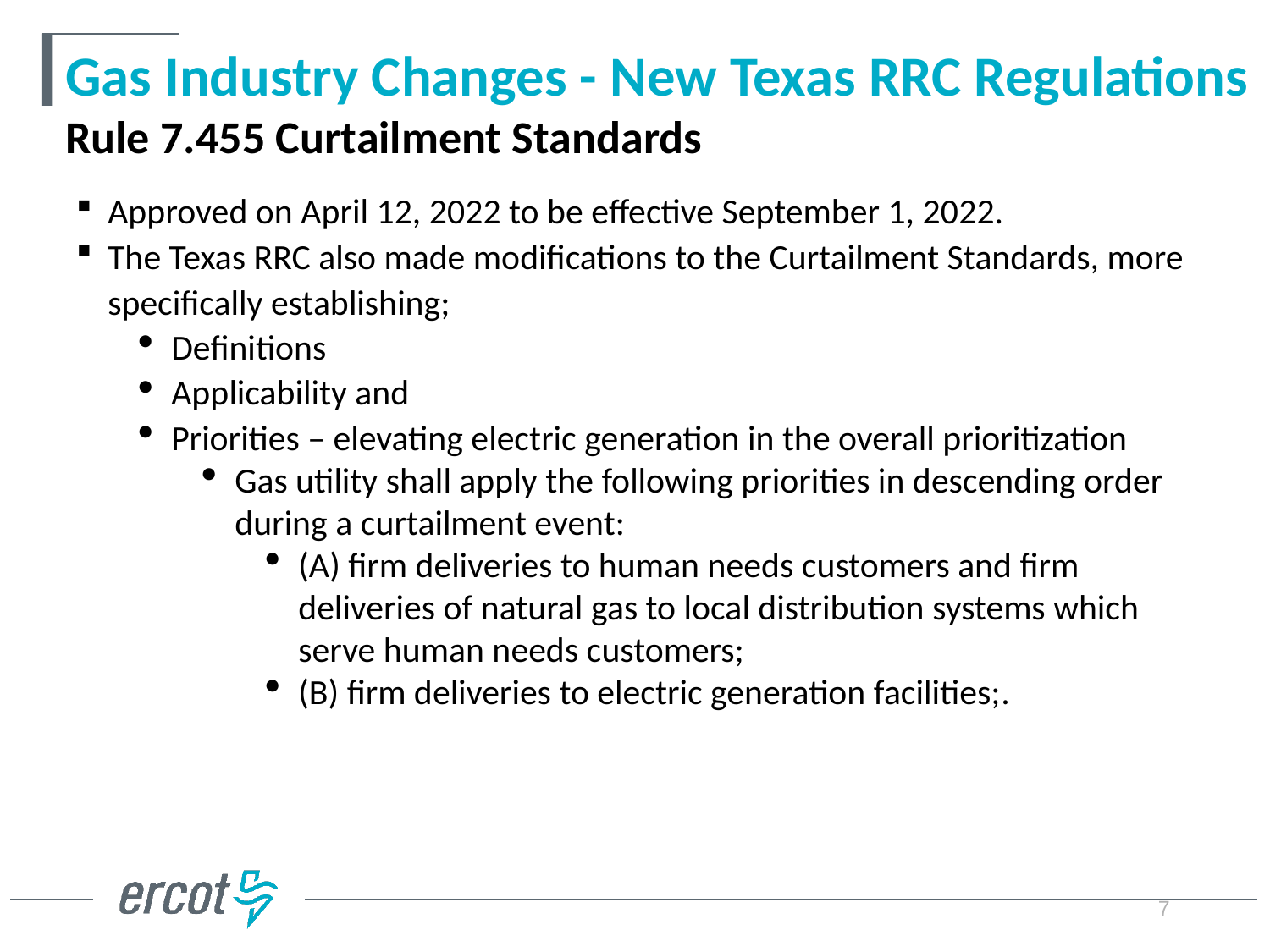

# Gas Industry Changes - New Texas RRC Regulations Rule 7.455 Curtailment Standards

Approved on April 12, 2022 to be effective September 1, 2022.
The Texas RRC also made modifications to the Curtailment Standards, more specifically establishing;
Definitions
Applicability and
Priorities – elevating electric generation in the overall prioritization
Gas utility shall apply the following priorities in descending order during a curtailment event:
(A) firm deliveries to human needs customers and firm deliveries of natural gas to local distribution systems which serve human needs customers;
(B) firm deliveries to electric generation facilities;.
7